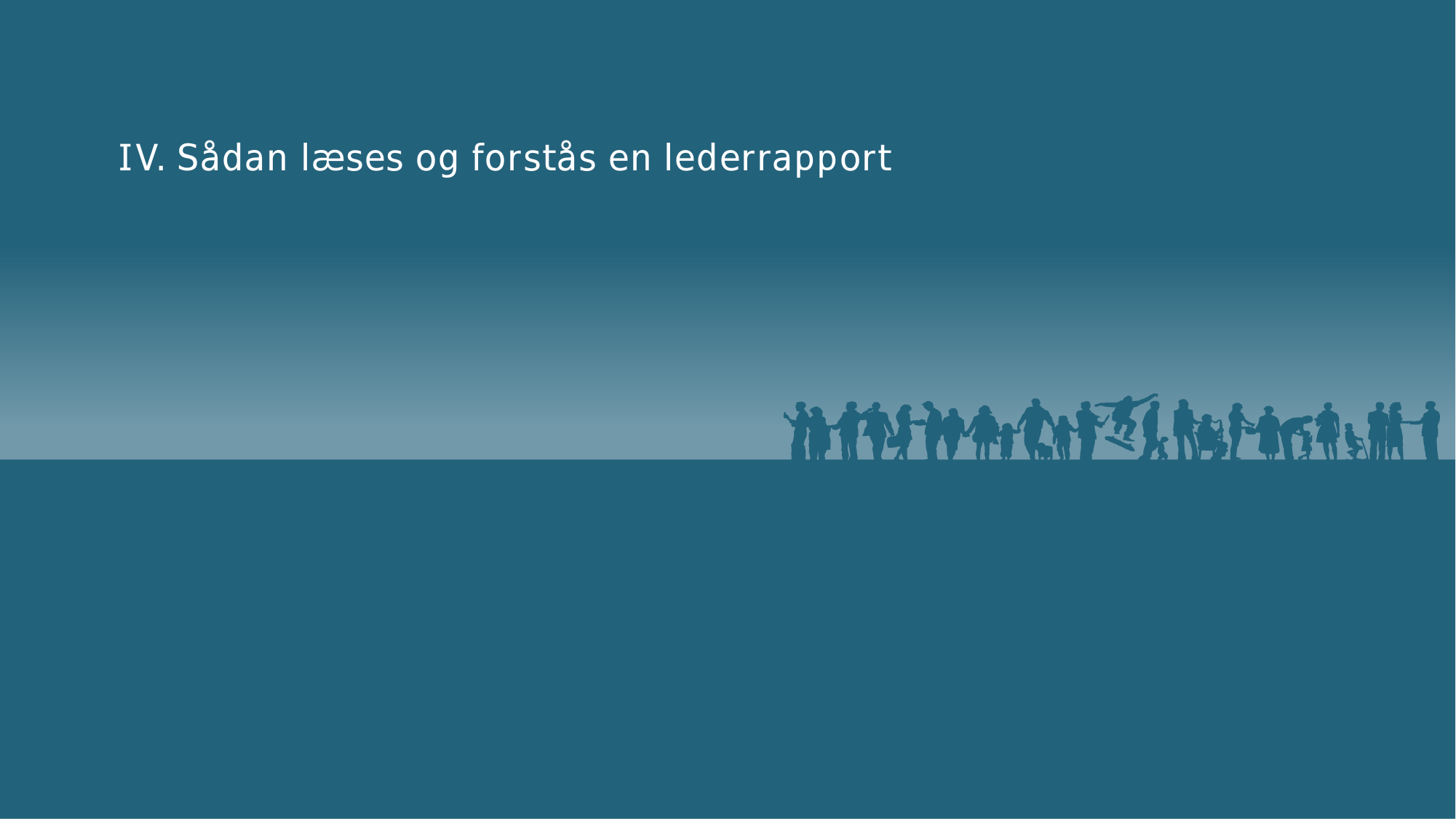

IV. Sådan læses og forstås en lederrapport